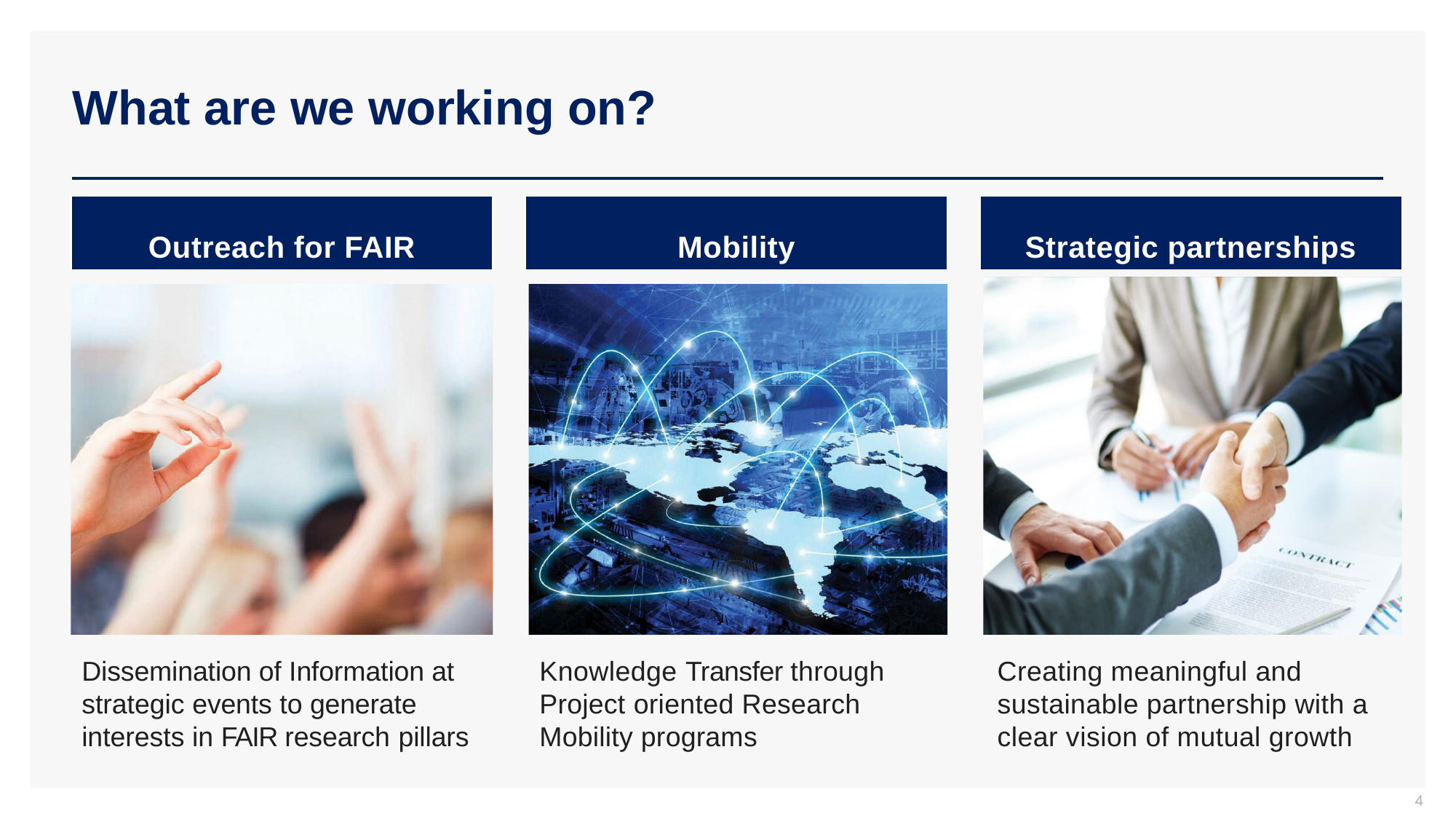

# What are we working on?
Outreach for FAIR
Mobility
Strategic partnerships

Dissemination of Information at  strategic events to generate interests in FAIR research pillars
Knowledge Transfer through  Project oriented Research Mobility programs
Creating meaningful and sustainable partnership with a clear vision of mutual growth
4